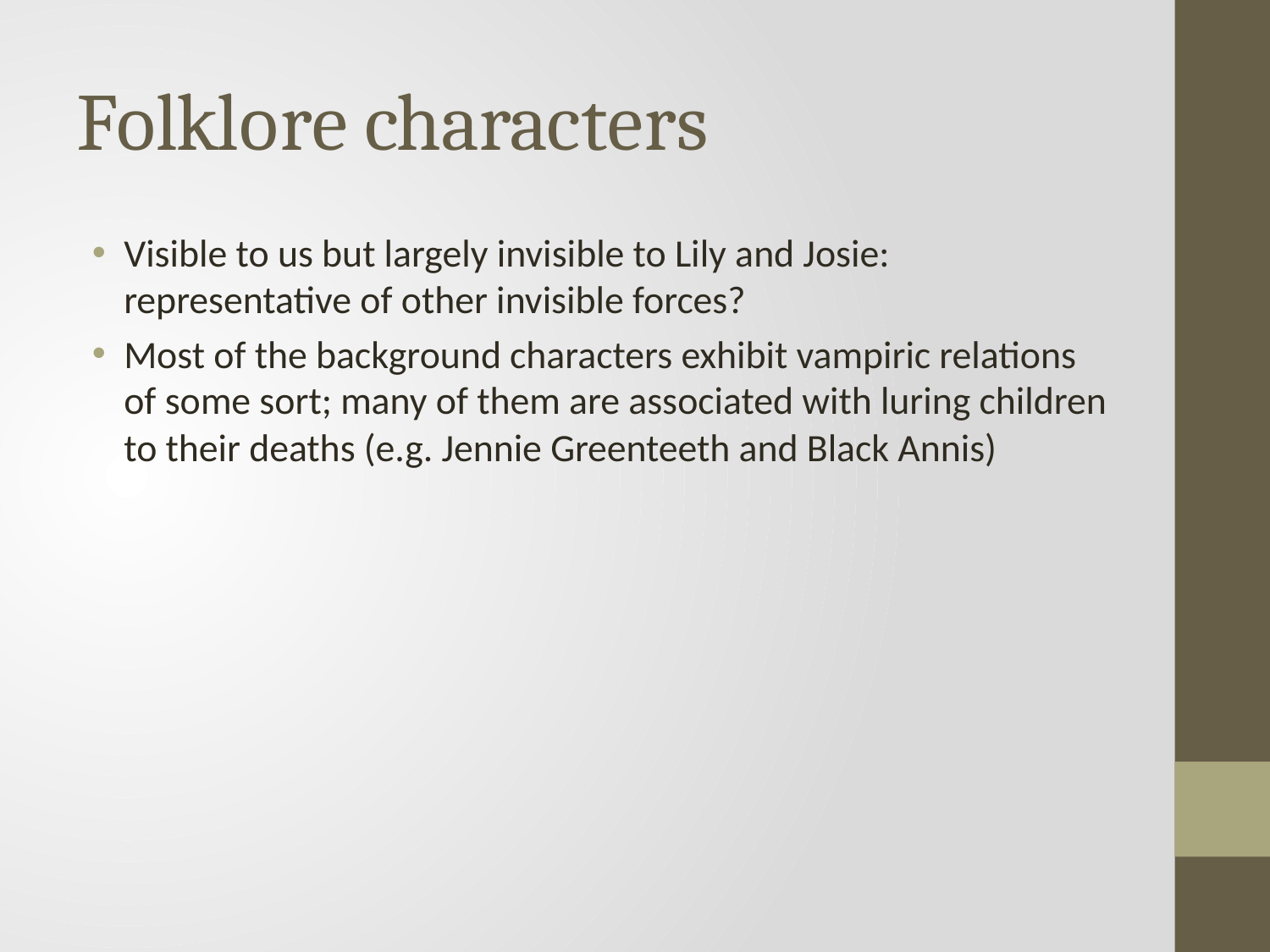

# Folklore characters
Visible to us but largely invisible to Lily and Josie: representative of other invisible forces?
Most of the background characters exhibit vampiric relations of some sort; many of them are associated with luring children to their deaths (e.g. Jennie Greenteeth and Black Annis)